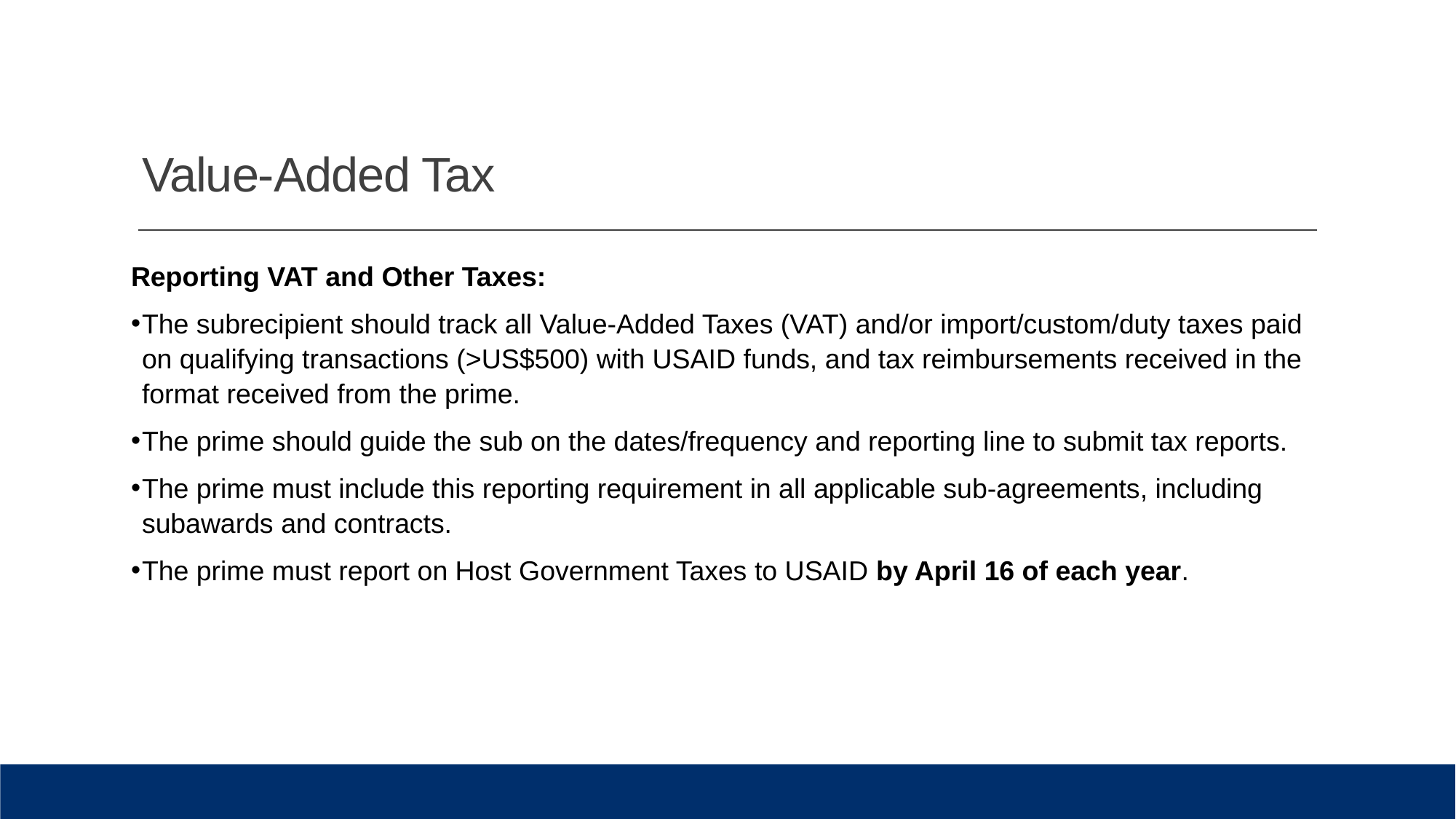

# Value-Added Tax
Reporting VAT and Other Taxes:
The subrecipient should track all Value-Added Taxes (VAT) and/or import/custom/duty taxes paid on qualifying transactions (>US$500) with USAID funds, and tax reimbursements received in the format received from the prime.
The prime should guide the sub on the dates/frequency and reporting line to submit tax reports.
The prime must include this reporting requirement in all applicable sub-agreements, including subawards and contracts.
The prime must report on Host Government Taxes to USAID by April 16 of each year.